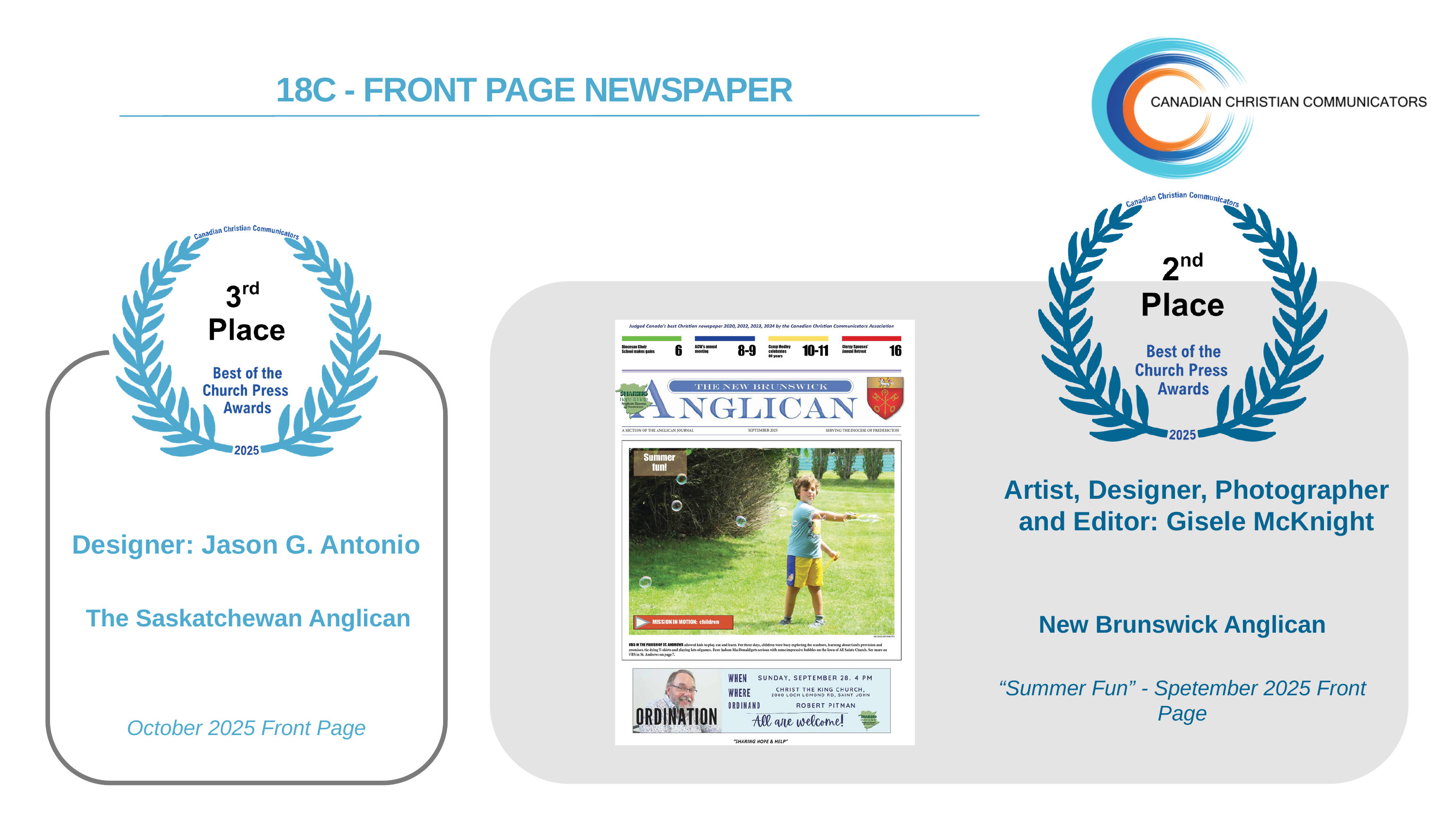

18C - FRONT PAGE NEWSPAPER

Artist, Designer, Photographer and Editor: Gisele McKnight
Designer: Jason G. Antonio
The Saskatchewan Anglican
New Brunswick Anglican

“Summer Fun” - Spetember 2025 Front Page

October 2025 Front Page